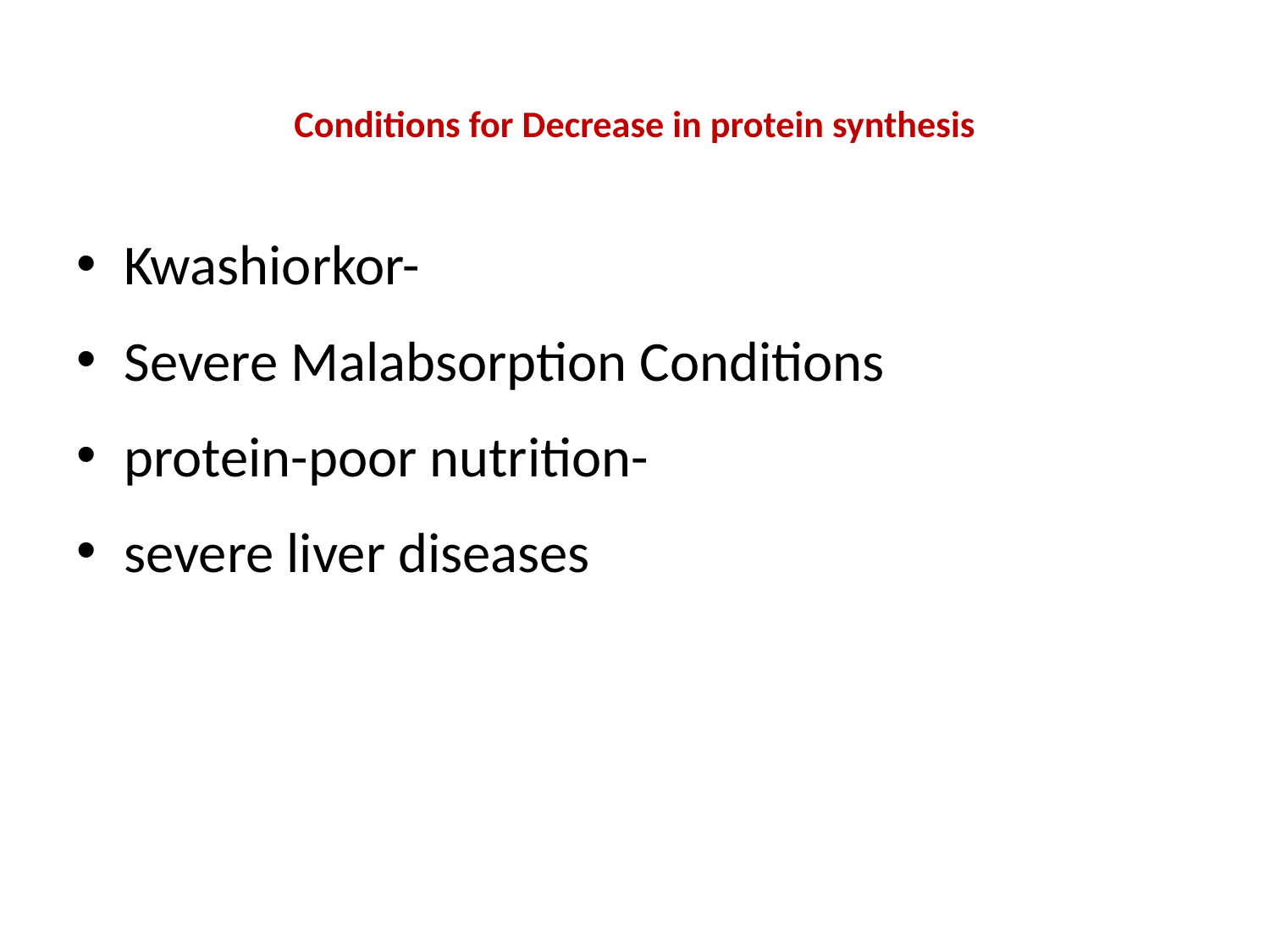

# Conditions for Decrease in protein synthesis
Kwashiorkor-
Severe Malabsorption Conditions
protein-poor nutrition-
severe liver diseases